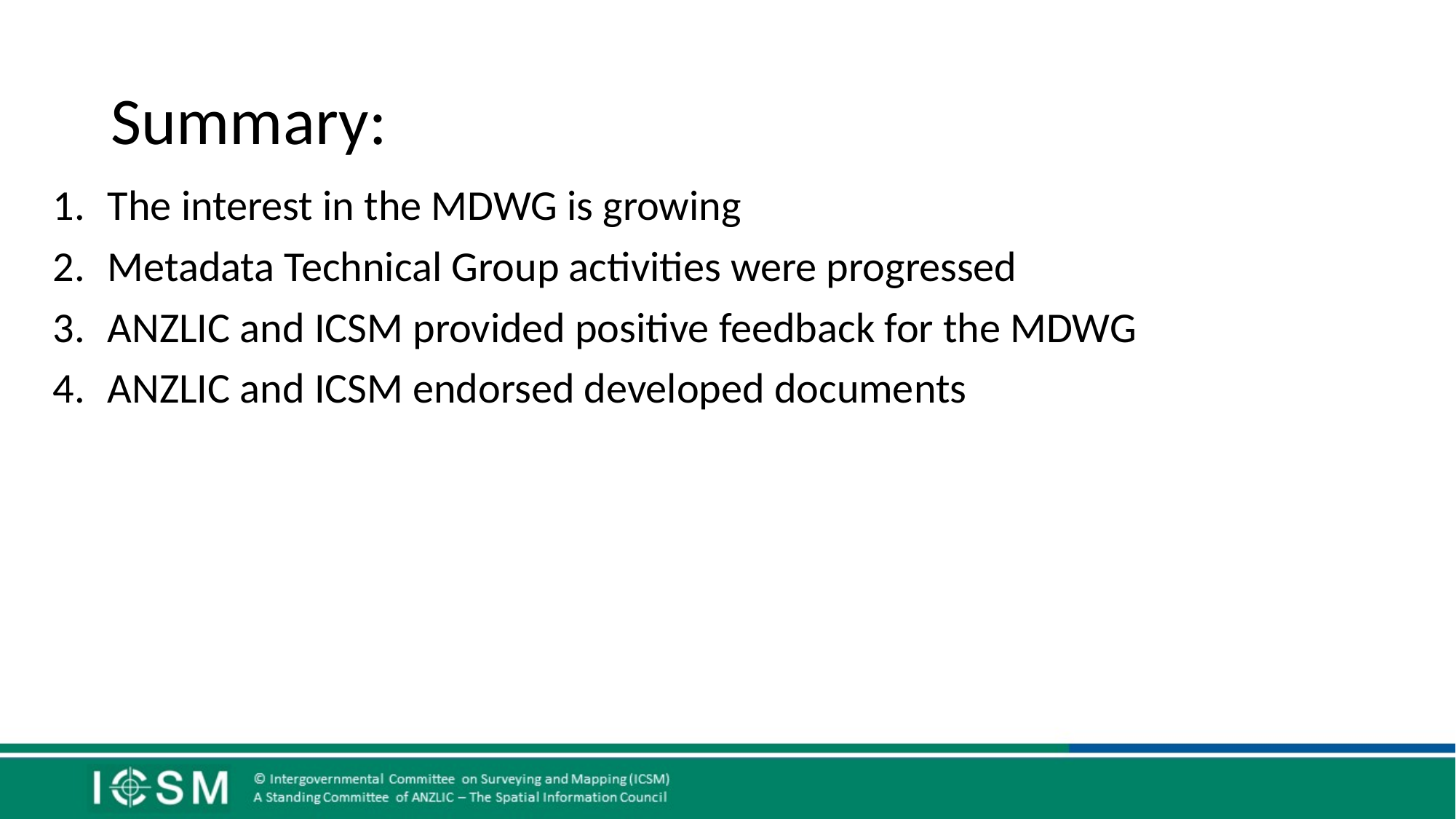

# Summary:
The interest in the MDWG is growing
Metadata Technical Group activities were progressed
ANZLIC and ICSM provided positive feedback for the MDWG
ANZLIC and ICSM endorsed developed documents